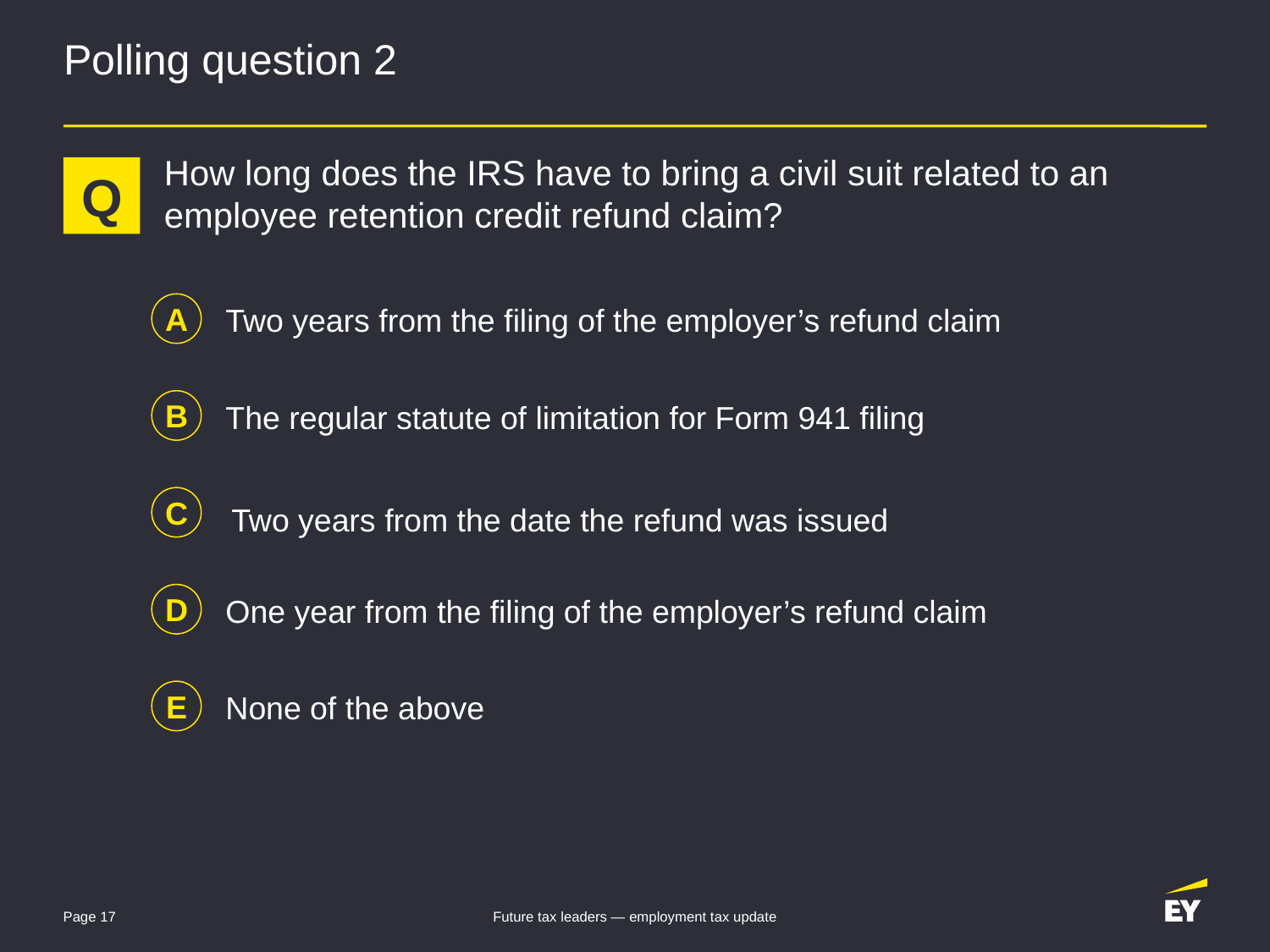

# Polling question 2

How long does the IRS have to bring a civil suit related to an employee retention credit refund claim?
Q
Two years from the filing of the employer’s refund claim
A
The regular statute of limitation for Form 941 filing
B
C
Two years from the date the refund was issued

One year from the filing of the employer’s refund claim
D
None of the above
E